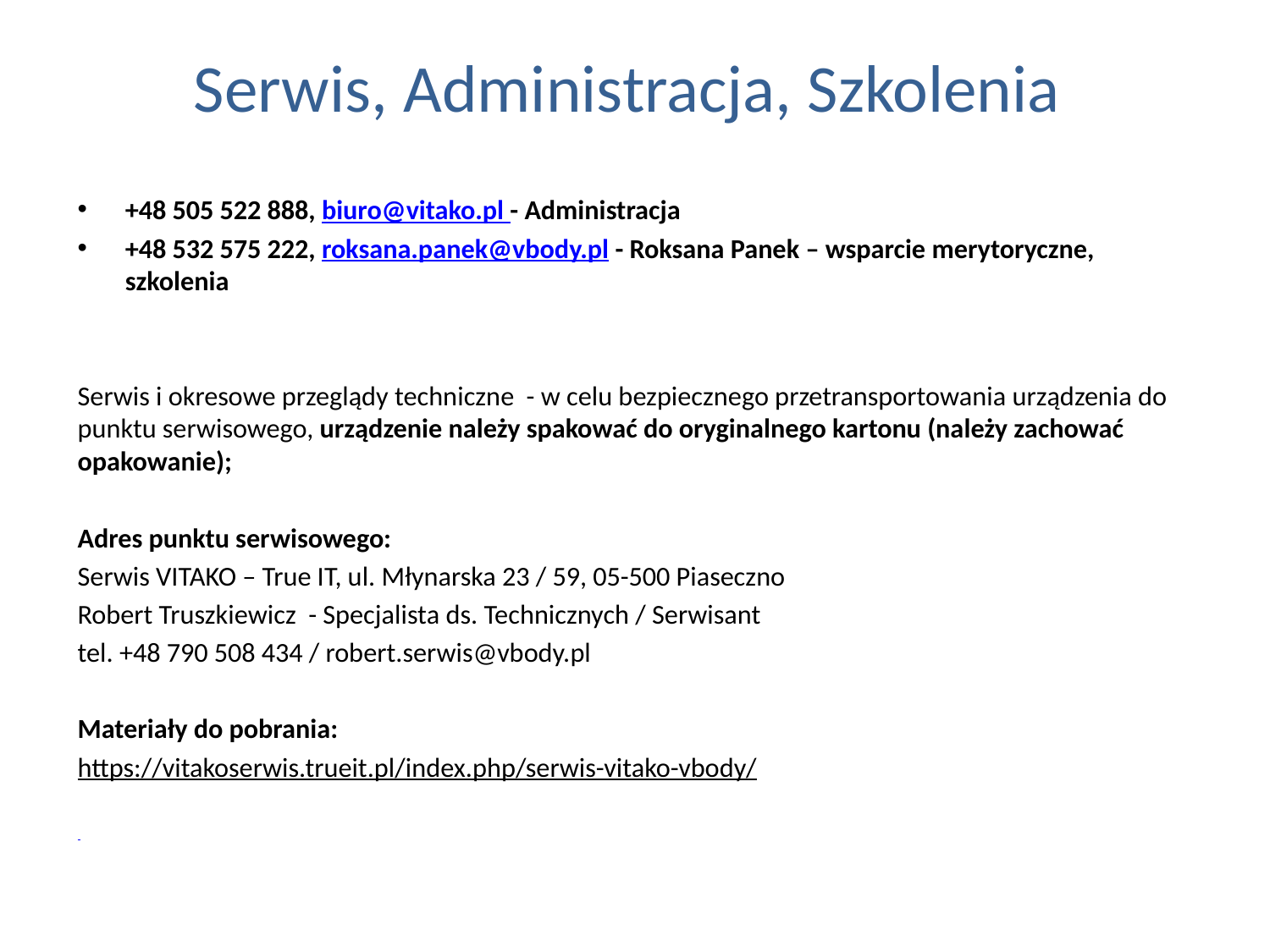

# Serwis, Administracja, Szkolenia
+48 505 522 888, biuro@vitako.pl - Administracja
+48 532 575 222, roksana.panek@vbody.pl - Roksana Panek – wsparcie merytoryczne, szkolenia

Serwis i okresowe przeglądy techniczne  - w celu bezpiecznego przetransportowania urządzenia do punktu serwisowego, urządzenie należy spakować do oryginalnego kartonu (należy zachować opakowanie);

Adres punktu serwisowego:
Serwis VITAKO – True IT, ul. Młynarska 23 / 59, 05-500 Piaseczno
Robert Truszkiewicz  - Specjalista ds. Technicznych / Serwisant
tel. +48 790 508 434 / robert.serwis@vbody.pl

Materiały do pobrania:
https://vitakoserwis.trueit.pl/index.php/serwis-vitako-vbody/